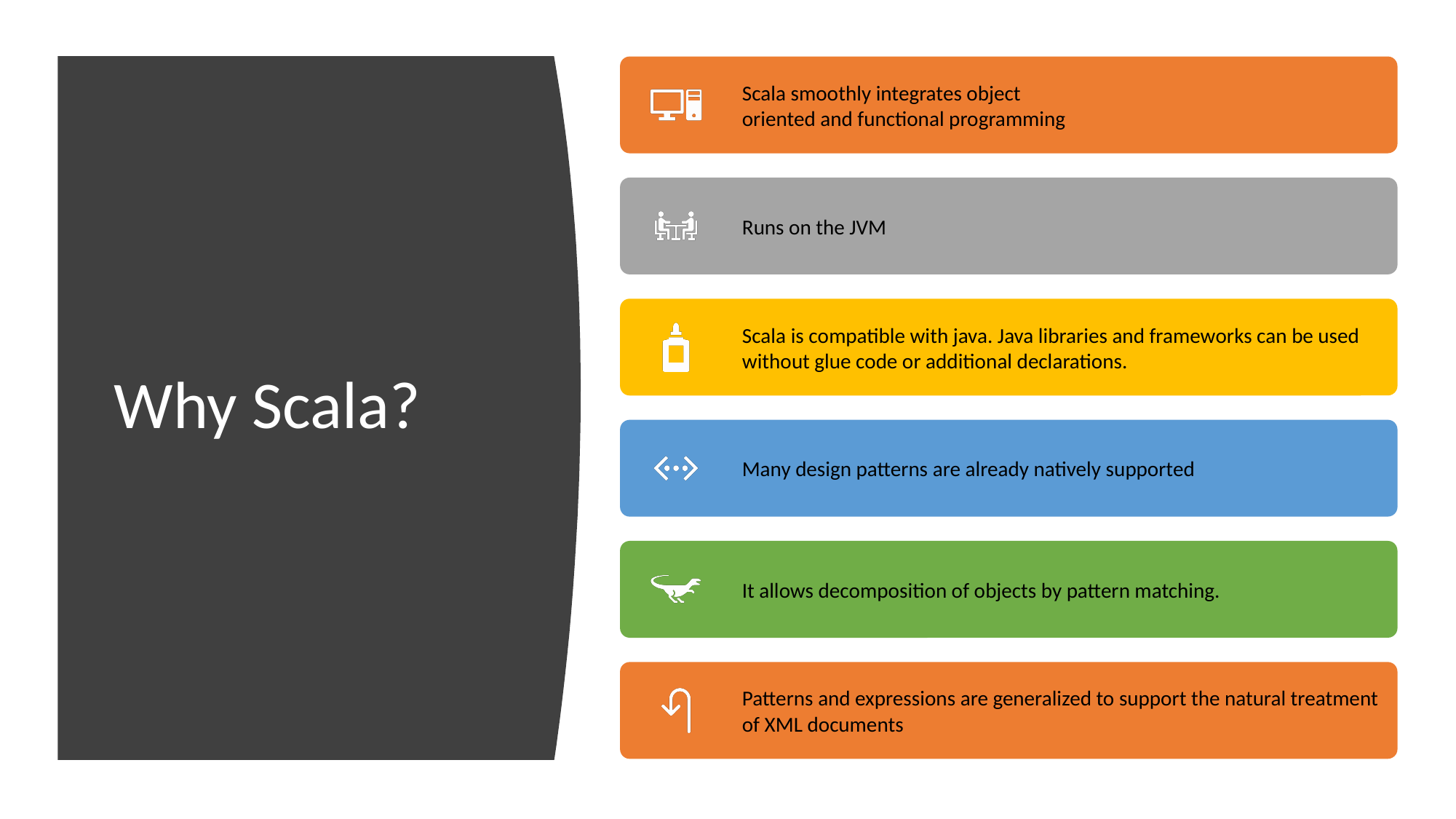

Scala smoothly integrates object oriented and functional programming

Runs on the JVM
Scala is compatible with java. Java libraries and frameworks can be used without glue code or additional declarations.
Many design patterns are already natively supported
It allows decomposition of objects by pattern matching.
Patterns and expressions are generalized to support the natural treatment of XML documents

# Why Scala?